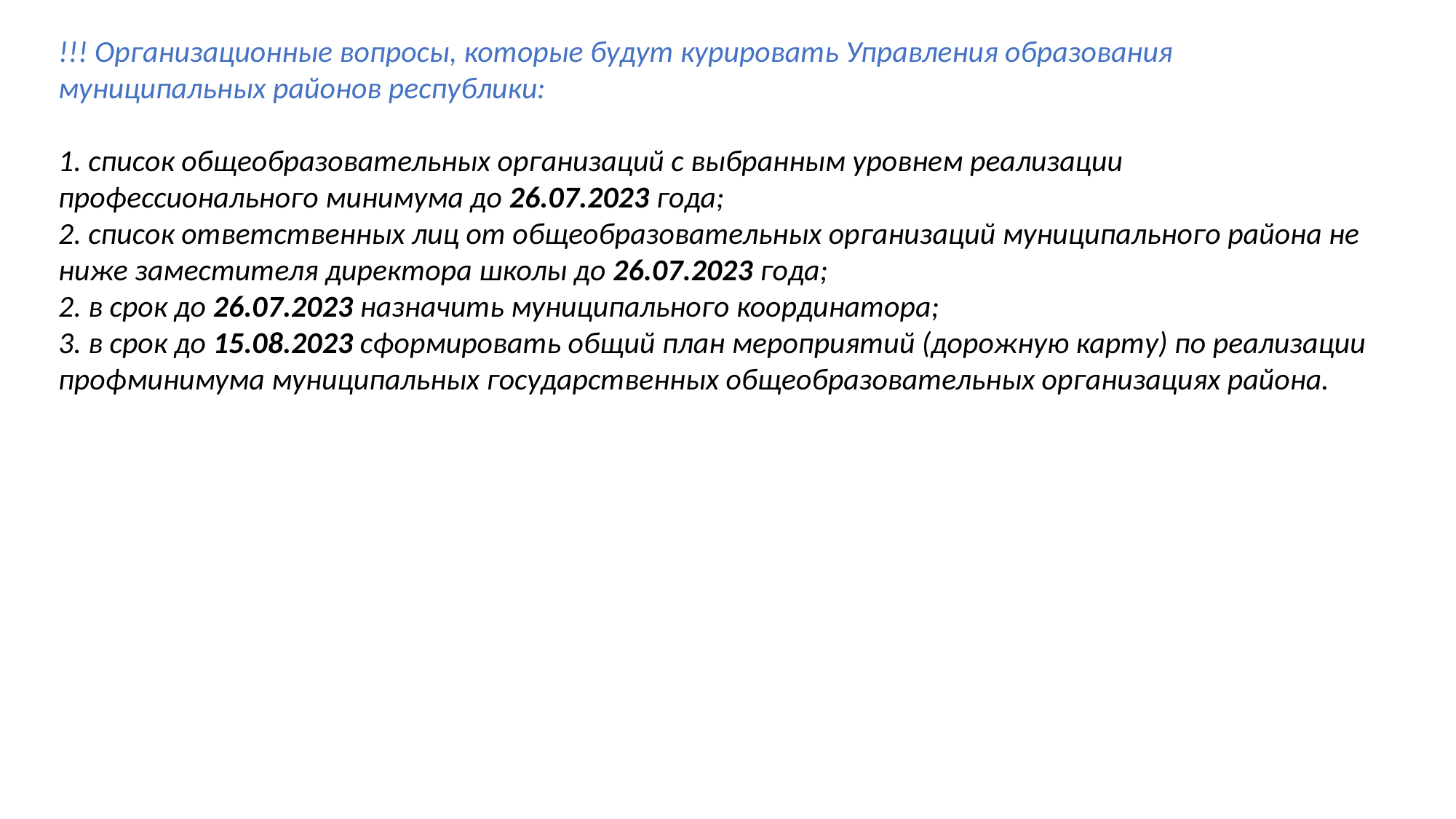

!!! Организационные вопросы, которые будут курировать Управления образования муниципальных районов республики:

1. список общеобразовательных организаций с выбранным уровнем реализации профессионального минимума до 26.07.2023 года;
2. список ответственных лиц от общеобразовательных организаций муниципального района не ниже заместителя директора школы до 26.07.2023 года;
2. в срок до 26.07.2023 назначить муниципального координатора;
3. в срок до 15.08.2023 сформировать общий план мероприятий (дорожную карту) по реализации профминимума муниципальных государственных общеобразовательных организациях района.